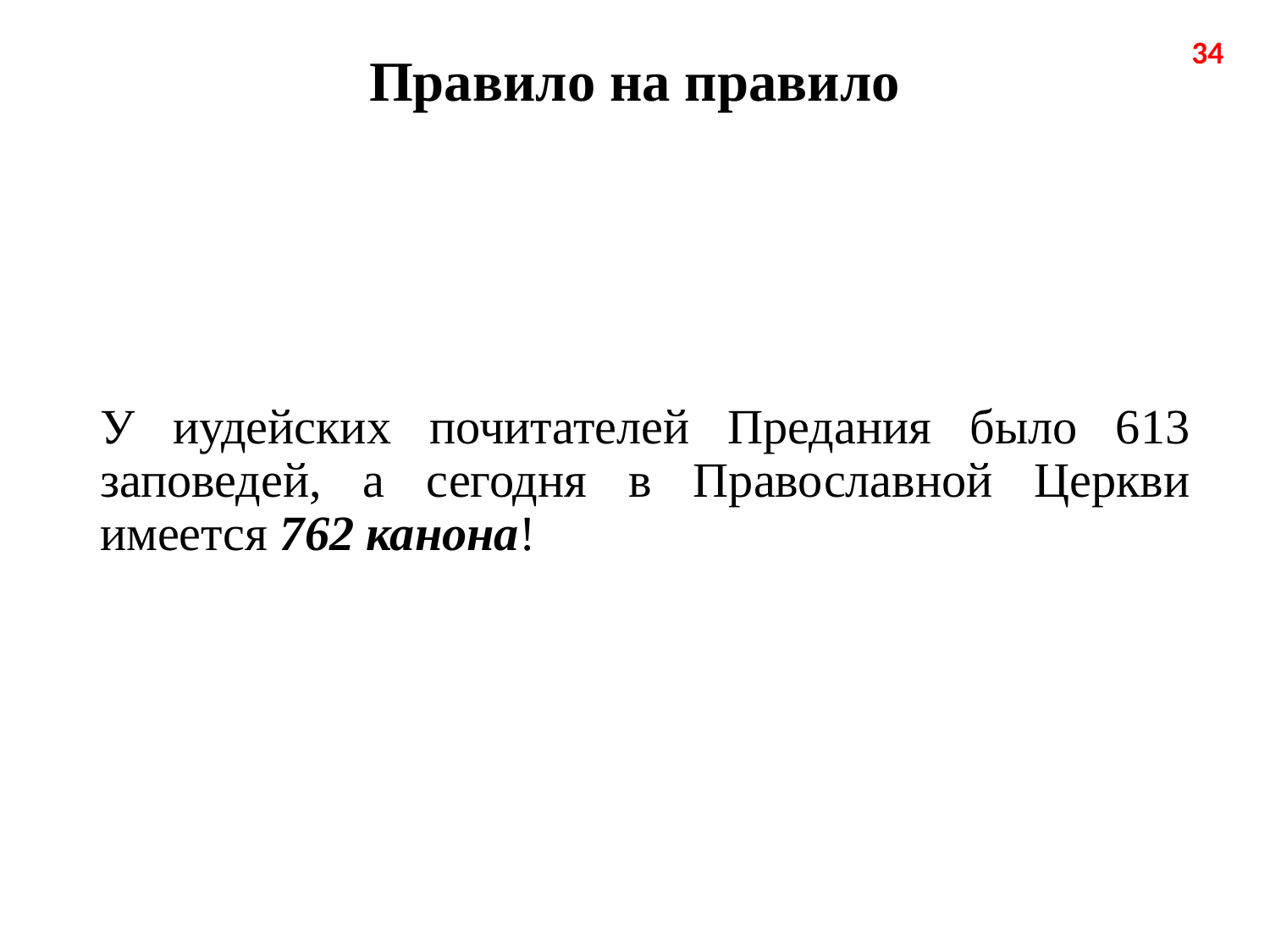

# Правило на правило
34
У иудейских почитателей Предания было 613 заповедей, а сегодня в Православной Церкви имеется 762 канона!